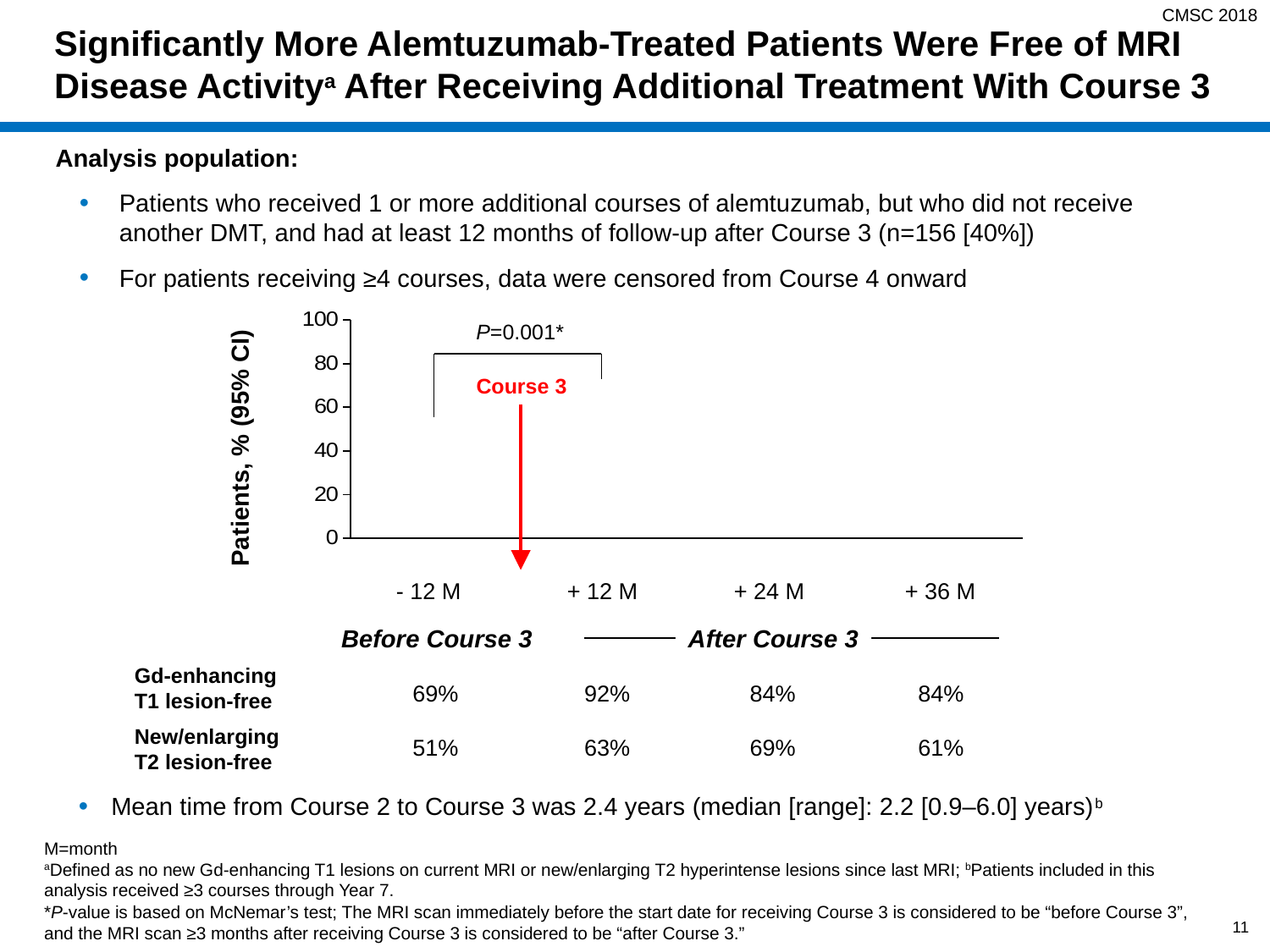

CMSC 2018
# Significantly More Alemtuzumab-Treated Patients Were Free of MRI Disease Activitya After Receiving Additional Treatment With Course 3
Analysis population:
Patients who received 1 or more additional courses of alemtuzumab, but who did not receive another DMT, and had at least 12 months of follow-up after Course 3 (n=156 [40%])
For patients receiving ≥4 courses, data were censored from Course 4 onward

### Chart

| Category |  |
|---|---|
| Before retreatment | 50.649 |
| Y1 After retreatment | 63.448 |
| Y2 After retreatment | 69.474 |
| Y3 after retreatment | 61.224 |
P=0.001*
Course 3
69
63
61
51
- 12 M
+ 12 M
+ 24 M
+ 36 M
Before Course 3
After Course 3
Patients, % (95% CI)
Gd-enhancing
T1 lesion-free
New/enlarging
T2 lesion-free
69%
92%
84%
84%
51%
63%
69%
61%
Mean time from Course 2 to Course 3 was 2.4 years (median [range]: 2.2 [0.9–6.0] years)b
M=month
aDefined as no new Gd-enhancing T1 lesions on current MRI or new/enlarging T2 hyperintense lesions since last MRI; bPatients included in this analysis received ≥3 courses through Year 7.
*P-value is based on McNemar’s test; The MRI scan immediately before the start date for receiving Course 3 is considered to be “before Course 3”, and the MRI scan ≥3 months after receiving Course 3 is considered to be “after Course 3.”
11